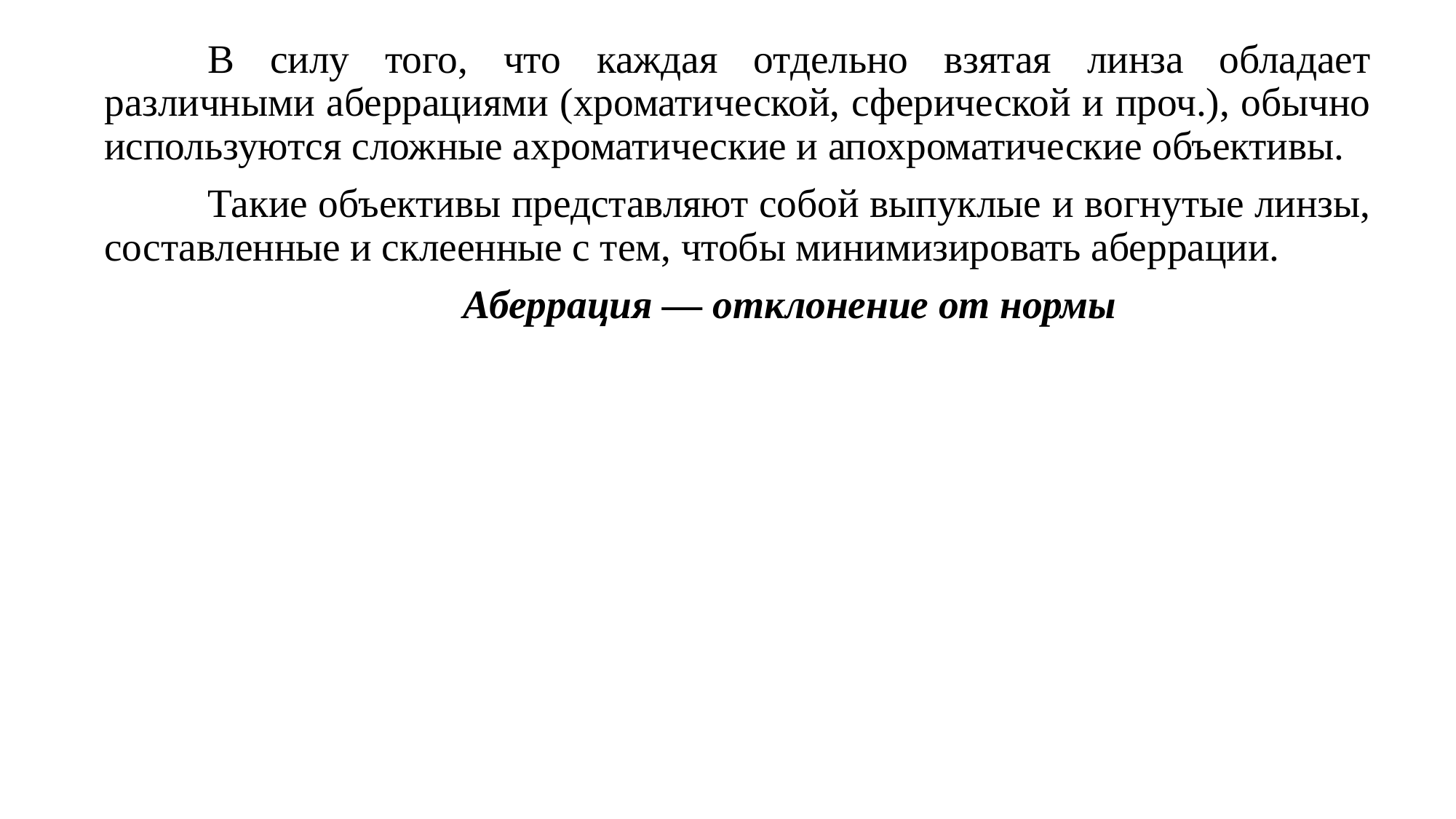

В силу того, что каждая отдельно взятая линза обладает различными аберрациями (хроматической, сферической и проч.), обычно используются сложные ахроматические и апохроматические объективы.
	Такие объективы представляют собой выпуклые и вогнутые линзы, составленные и склеенные с тем, чтобы минимизировать аберрации.
	Аберрация — отклонение от нормы